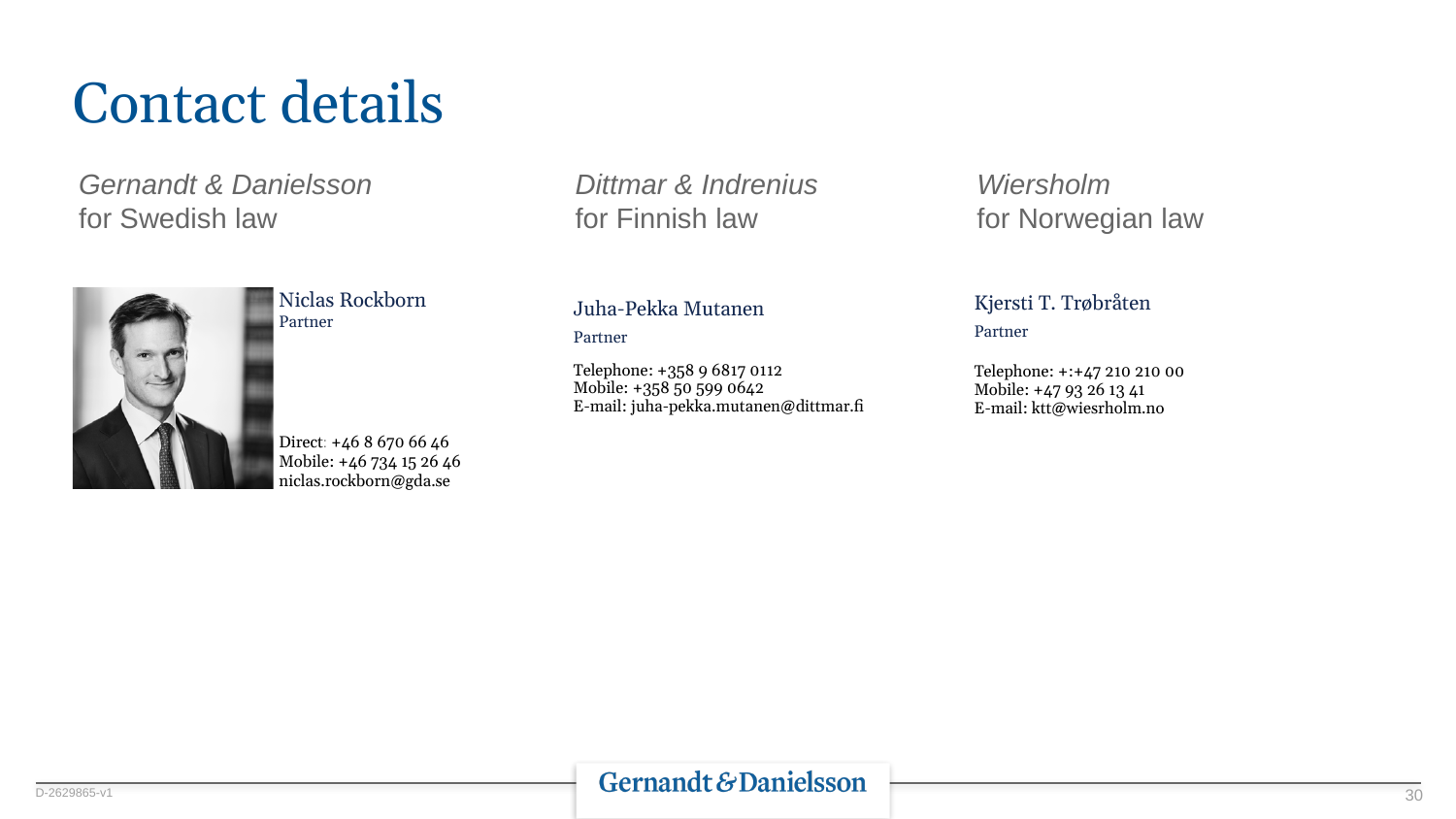

# Contact details
Gernandt & Danielsson
for Swedish law
Dittmar & Indrenius
for Finnish law
Wiersholm
for Norwegian law
Niclas Rockborn
Partner

Direct: +46 8 670 66 46
Mobile: +46 734 15 26 46
niclas.rockborn@gda.se
Kjersti T. Trøbråten
Partner

Telephone: +:+47 210 210 00
Mobile: +47 93 26 13 41
E-mail: ktt@wiesrholm.no
Juha-Pekka Mutanen
Partner

Telephone: +358 9 6817 0112
Mobile: +358 50 599 0642
E-mail: juha-pekka.mutanen@dittmar.fi

30
D-2629865-v1